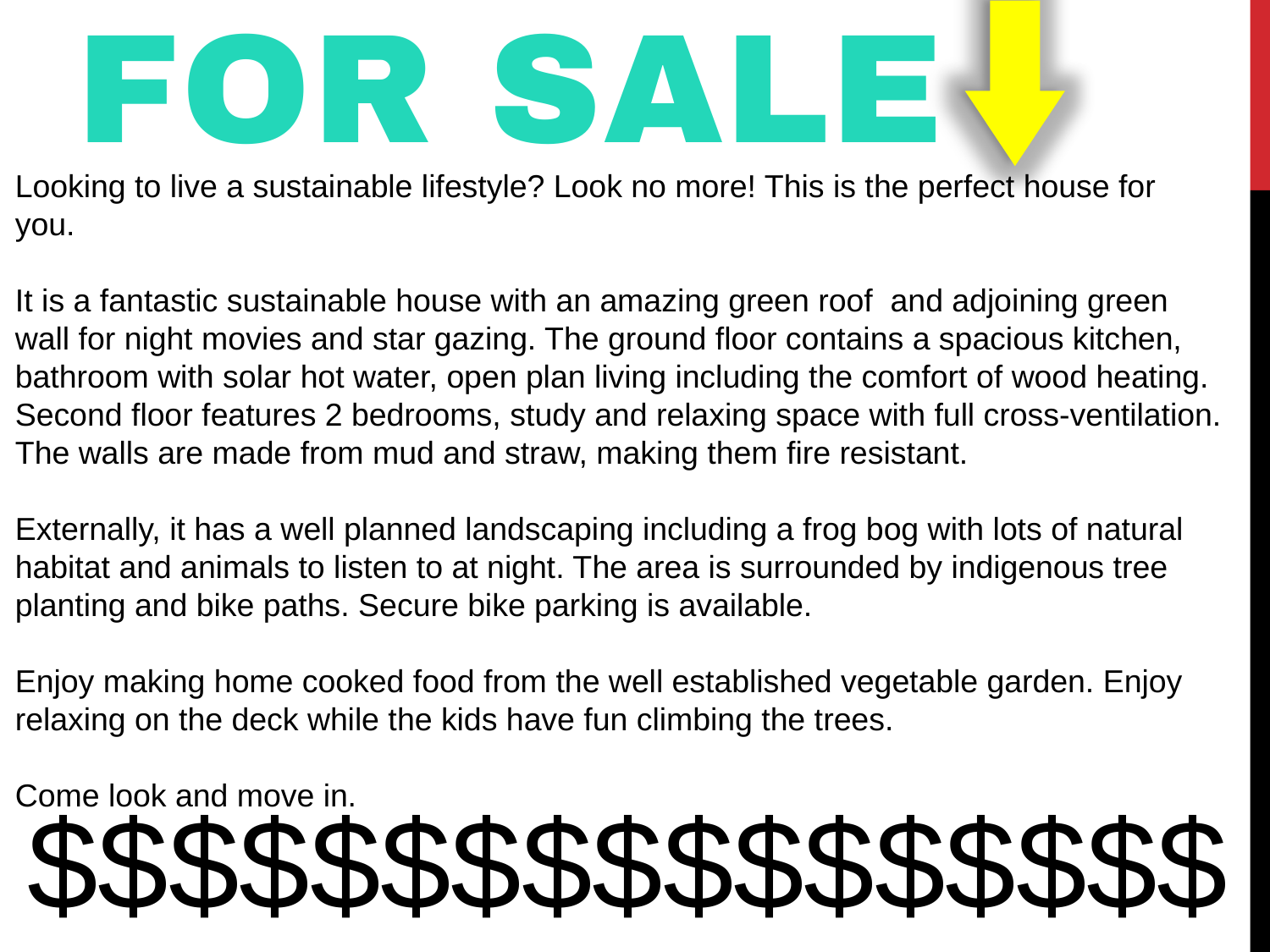

For sale
Looking to live a sustainable lifestyle? Look no more! This is the perfect house for you.

It is a fantastic sustainable house with an amazing green roof  and adjoining green wall for night movies and star gazing. The ground floor contains a spacious kitchen, bathroom with solar hot water, open plan living including the comfort of wood heating. Second floor features 2 bedrooms, study and relaxing space with full cross-ventilation. The walls are made from mud and straw, making them fire resistant.

Externally, it has a well planned landscaping including a frog bog with lots of natural habitat and animals to listen to at night. The area is surrounded by indigenous tree planting and bike paths. Secure bike parking is available.

Enjoy making home cooked food from the well established vegetable garden. Enjoy relaxing on the deck while the kids have fun climbing the trees.

Come look and move in.

$$$$$$$$$$$$$$$$$